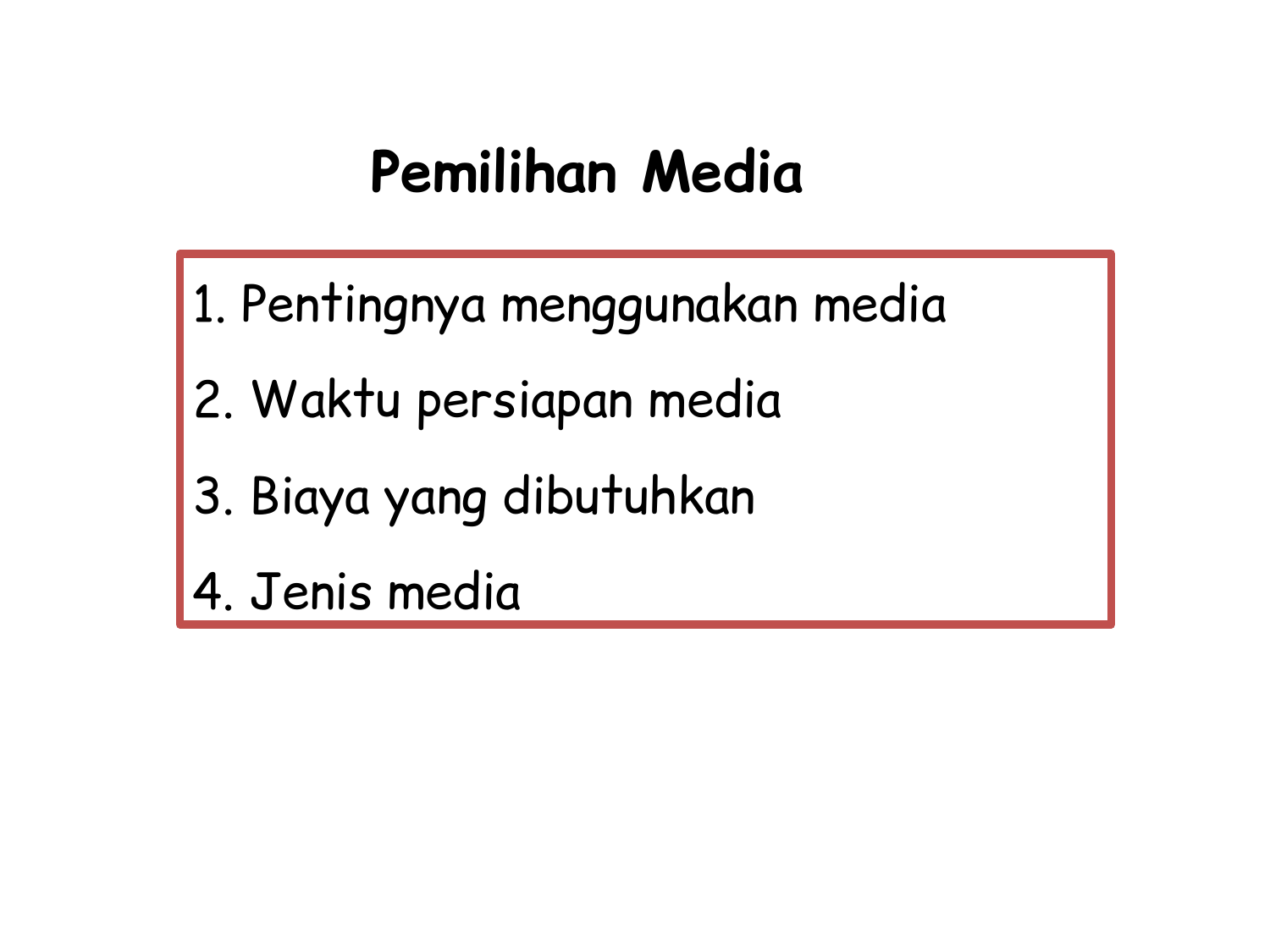

# Pemilihan Media
1. Pentingnya menggunakan media
2. Waktu persiapan media
3. Biaya yang dibutuhkan
4. Jenis media